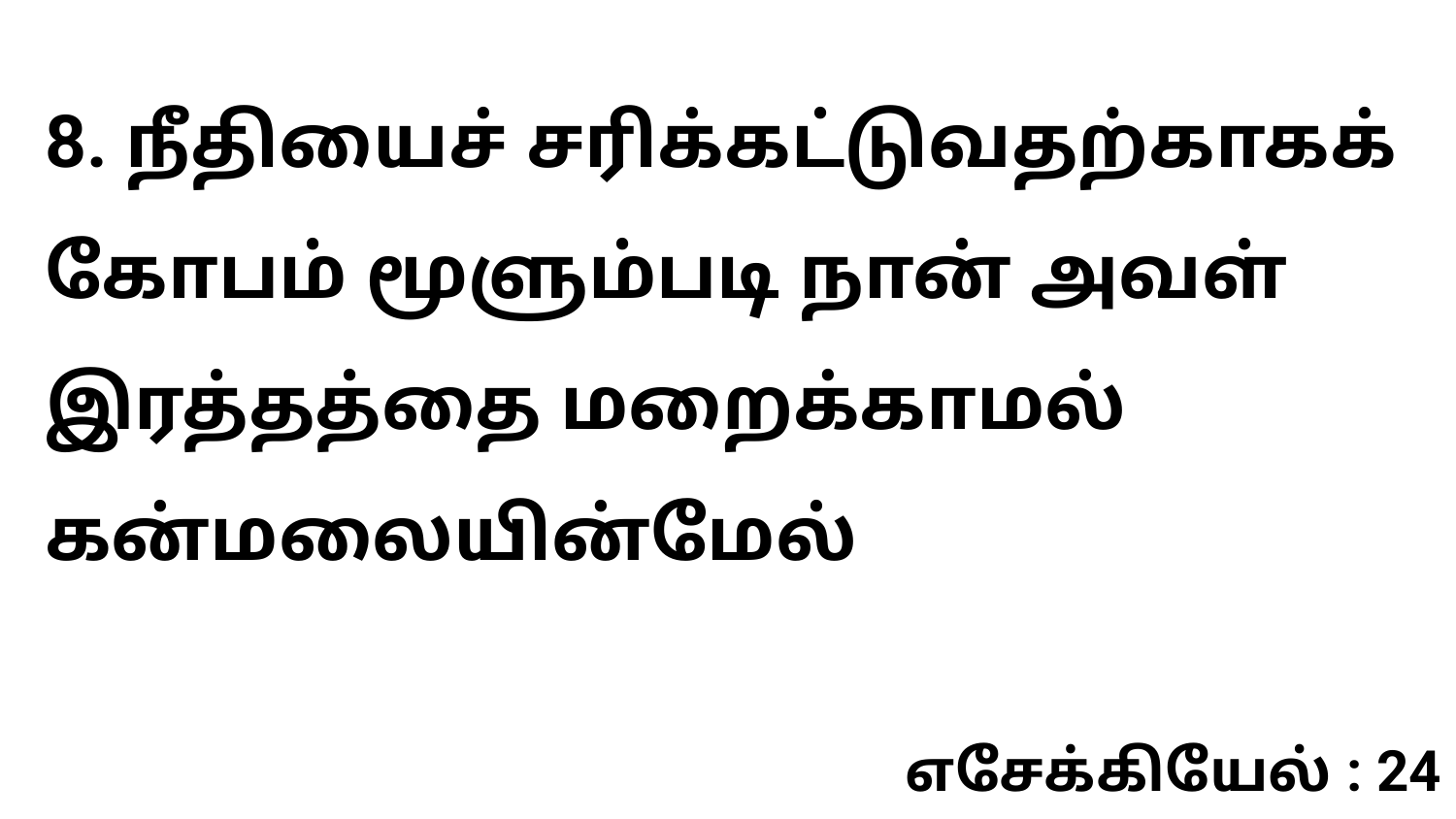

8. நீதியைச் சரிக்கட்டுவதற்காகக் கோபம் மூளும்படி நான் அவள் இரத்தத்தை மறைக்காமல் கன்மலையின்மேல்
எசேக்கியேல் : 24